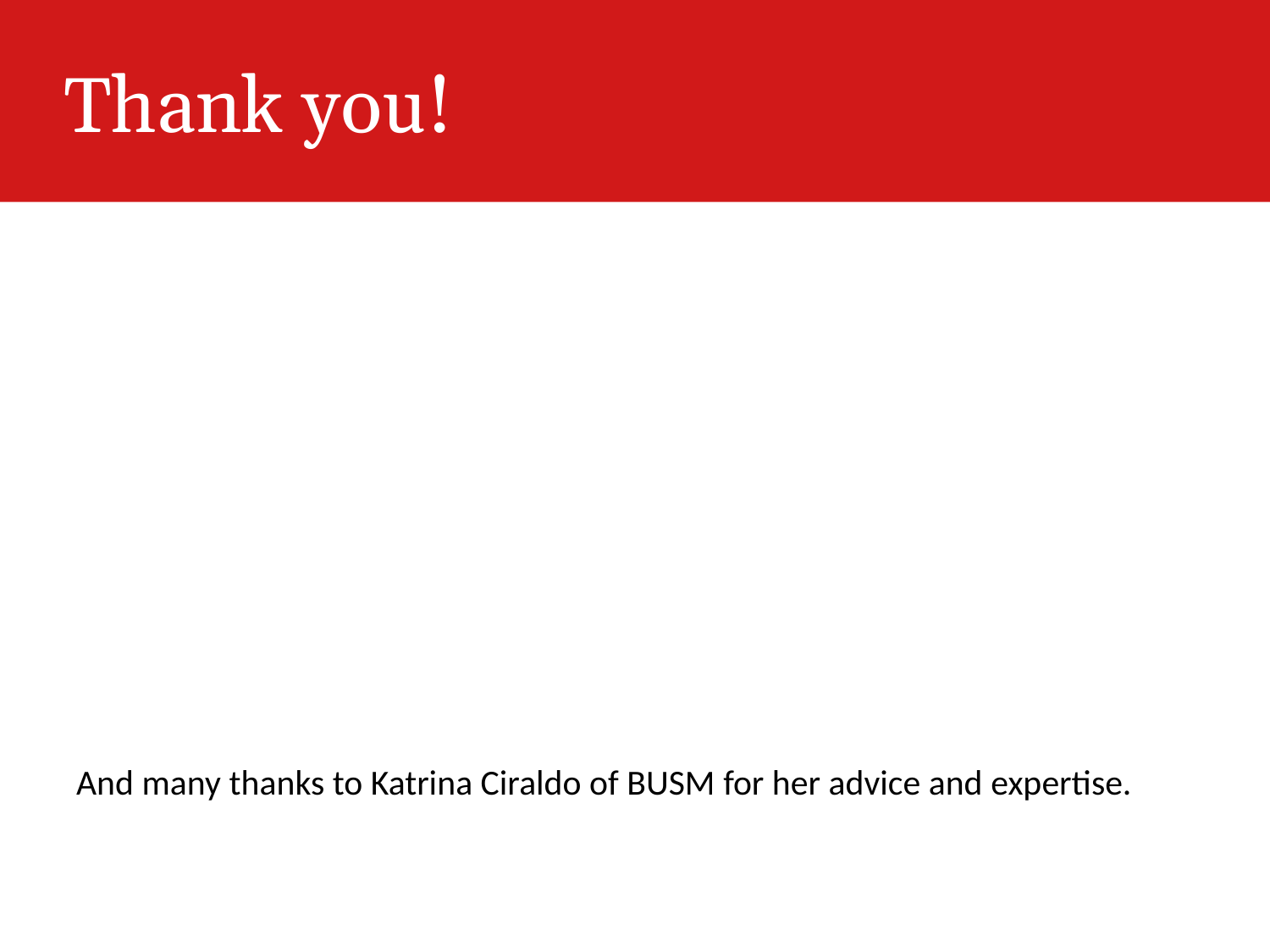

# Thank you!

And many thanks to Katrina Ciraldo of BUSM for her advice and expertise.